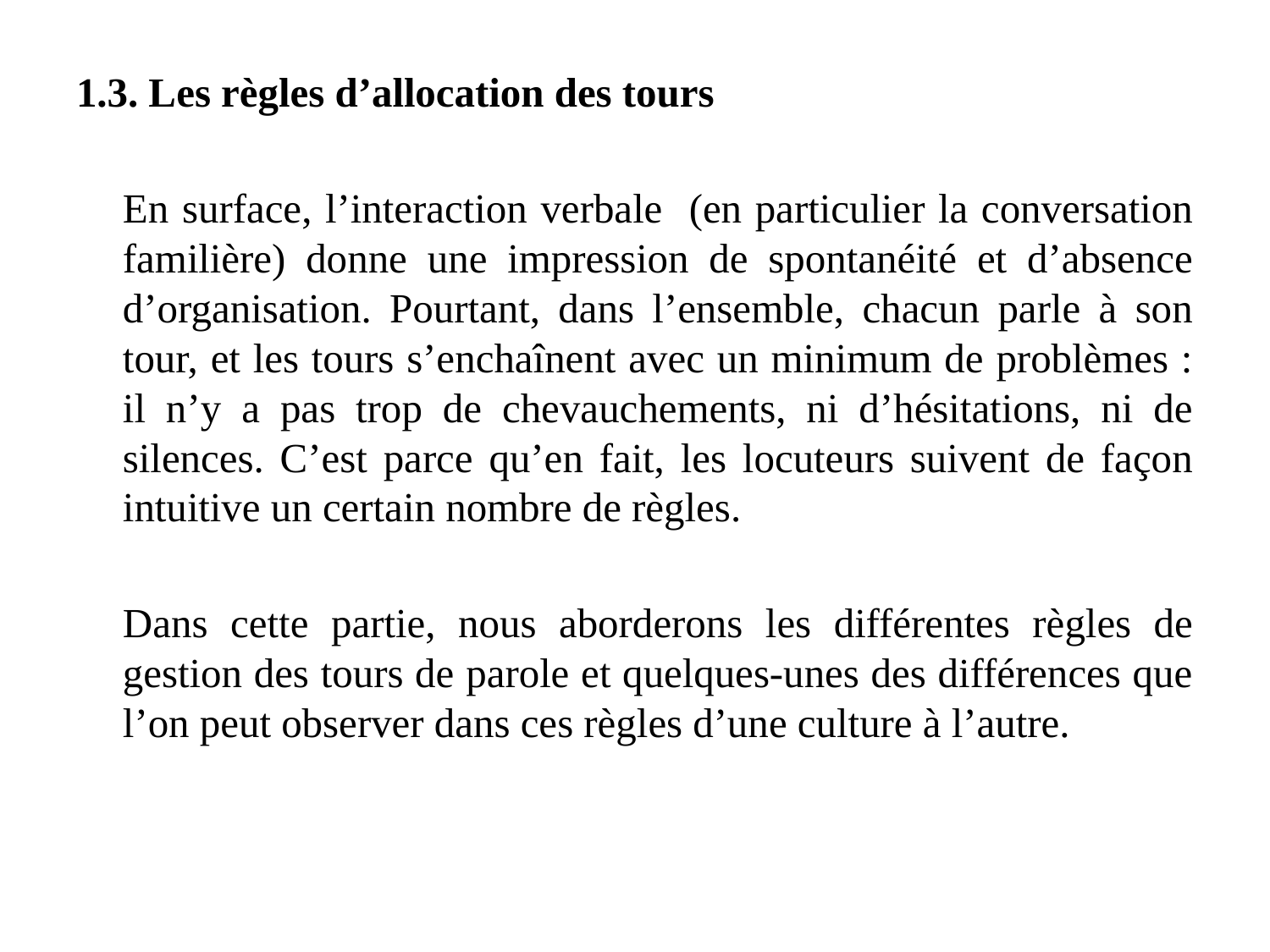

1.3. Les règles d’allocation des tours

		En surface, l’interaction verbale  (en particulier la conversation familière) donne une impression de spontanéité et d’absence d’organisation. Pourtant, dans l’ensemble, chacun parle à son tour, et les tours s’enchaînent avec un minimum de problèmes : il n’y a pas trop de chevauchements, ni d’hésitations, ni de silences. C’est parce qu’en fait, les locuteurs suivent de façon intuitive un certain nombre de règles.

		Dans cette partie, nous aborderons les différentes règles de gestion des tours de parole et quelques-unes des différences que l’on peut observer dans ces règles d’une culture à l’autre.